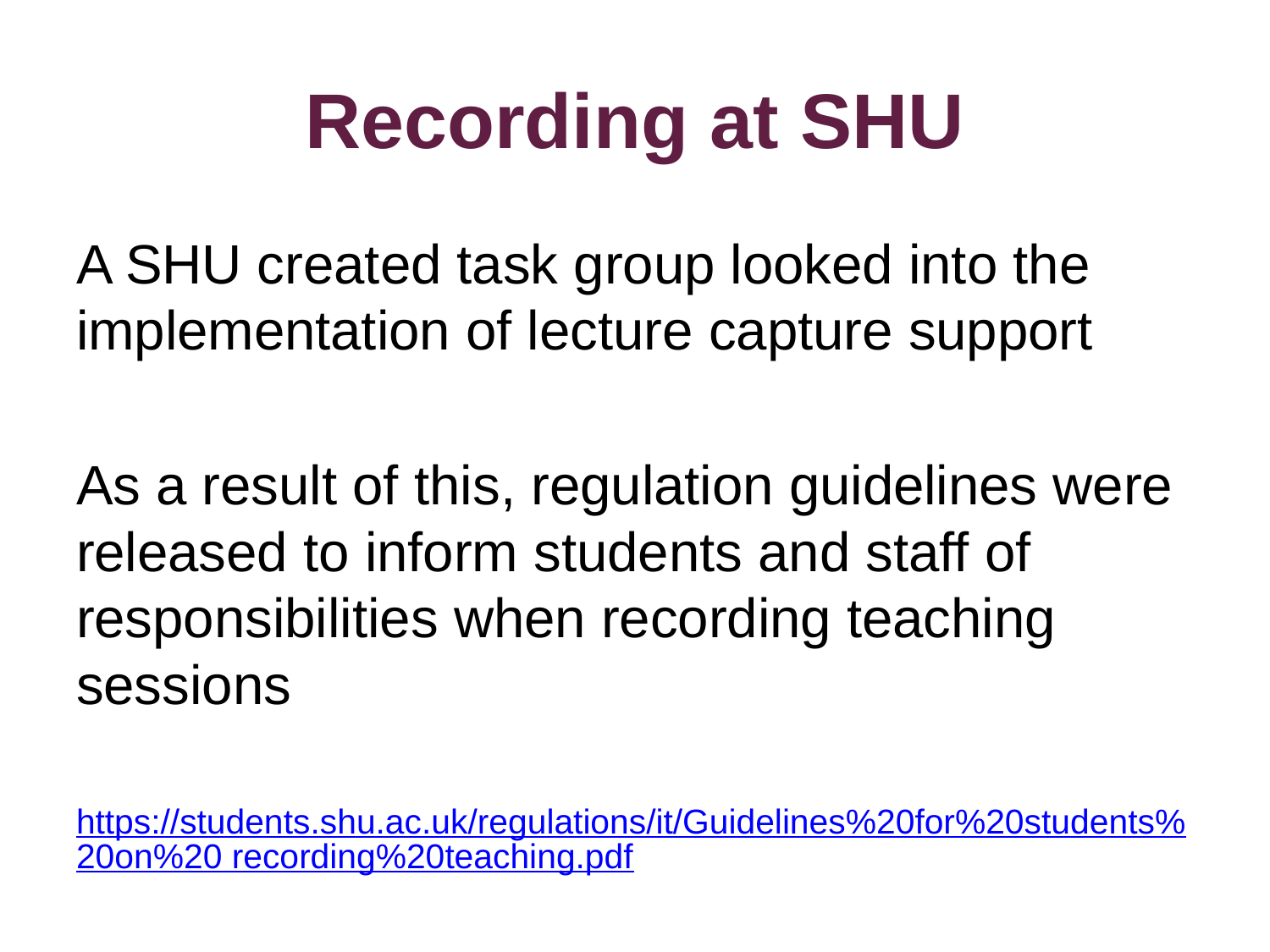

# Recording at SHU
A SHU created task group looked into the implementation of lecture capture support

As a result of this, regulation guidelines were released to inform students and staff of responsibilities when recording teaching sessions

https://students.shu.ac.uk/regulations/it/Guidelines%20for%20students%20on%20 recording%20teaching.pdf